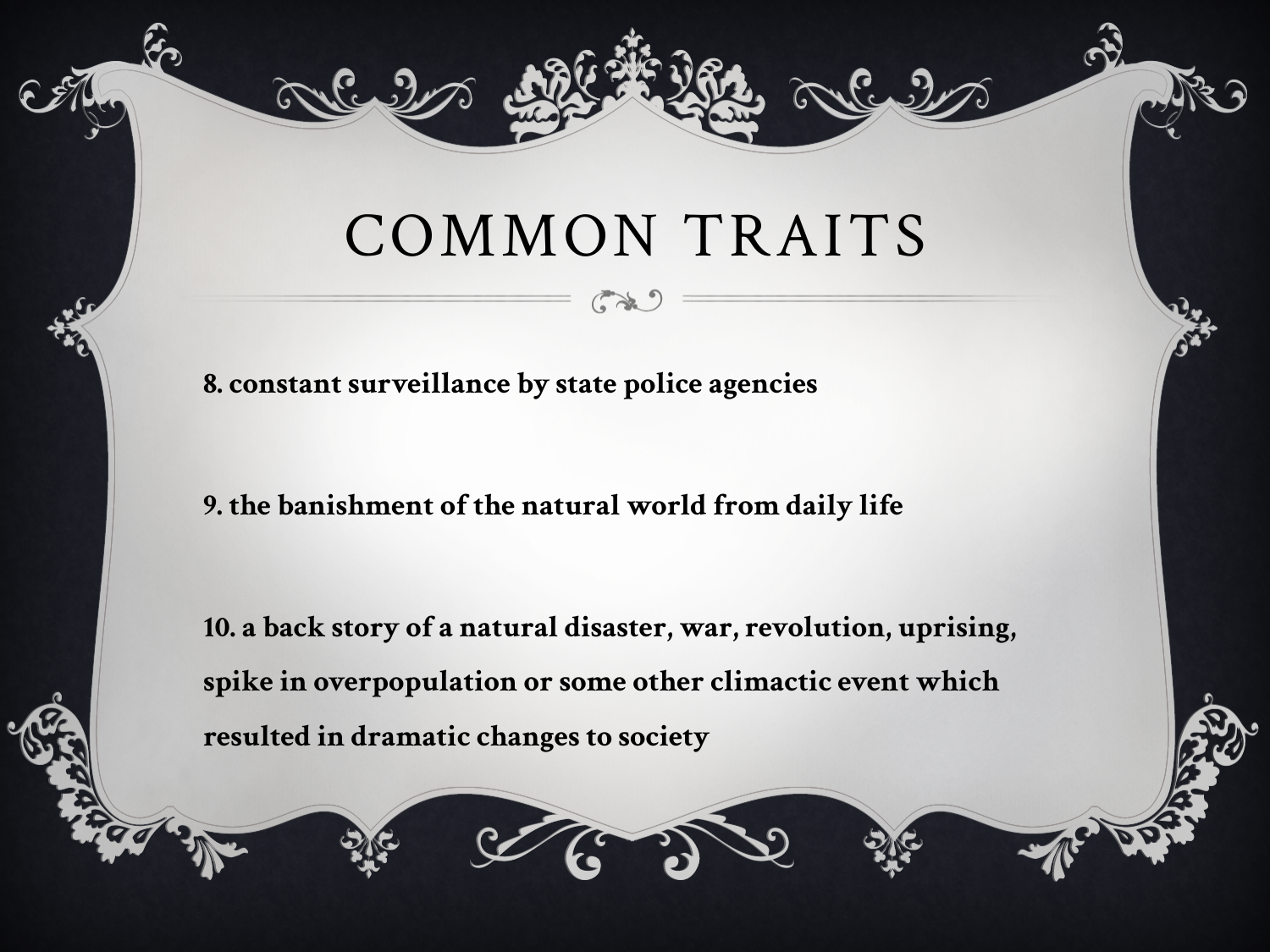

# Common Traits
8. constant surveillance by state police agencies

9. the banishment of the natural world from daily life

10. a back story of a natural disaster, war, revolution, uprising, spike in overpopulation or some other climactic event which resulted in dramatic changes to society